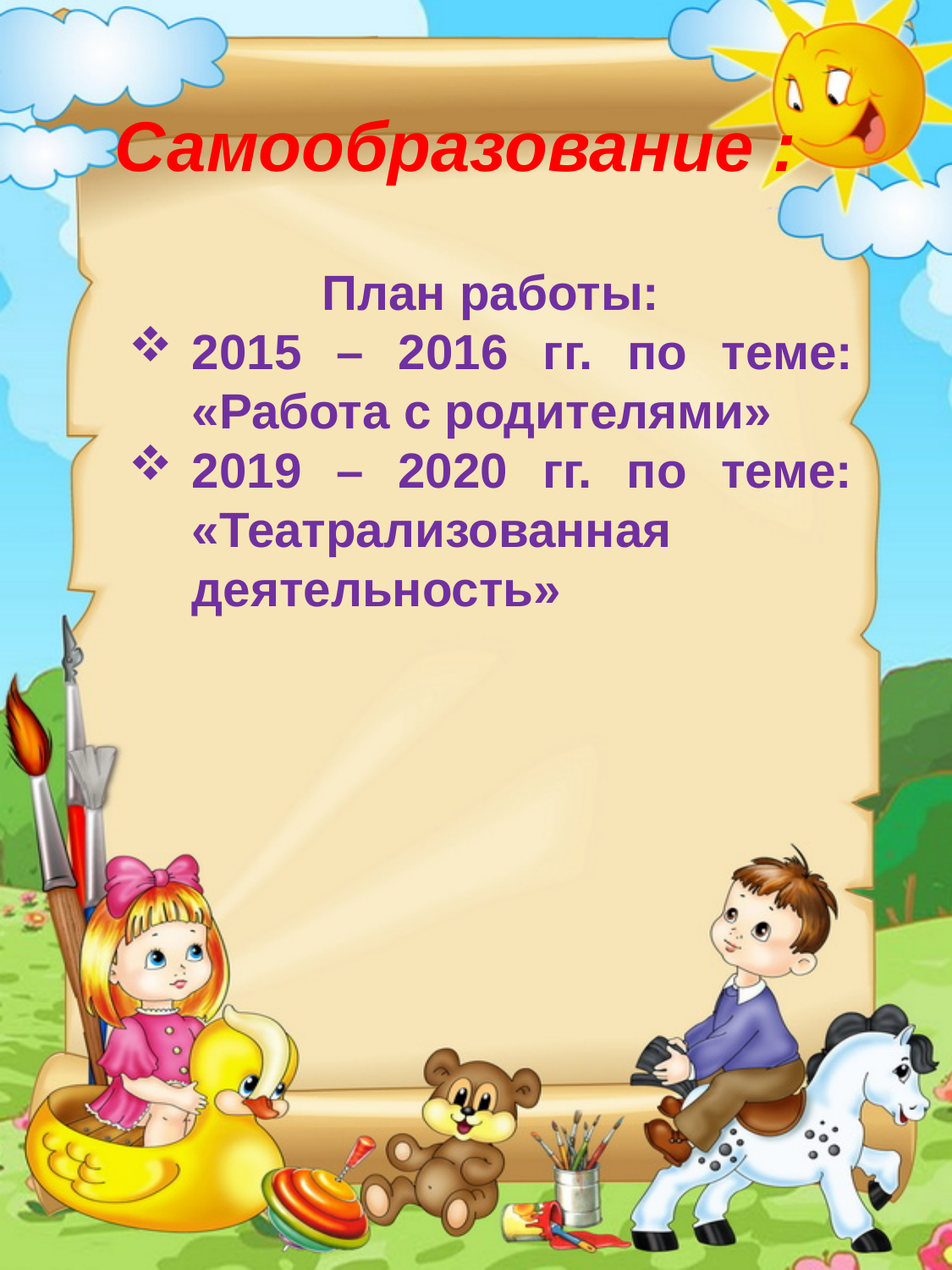

#
Самообразование :
План работы:
2015 – 2016 гг. по теме: «Работа с родителями»
2019 – 2020 гг. по теме: «Театрализованная деятельность»